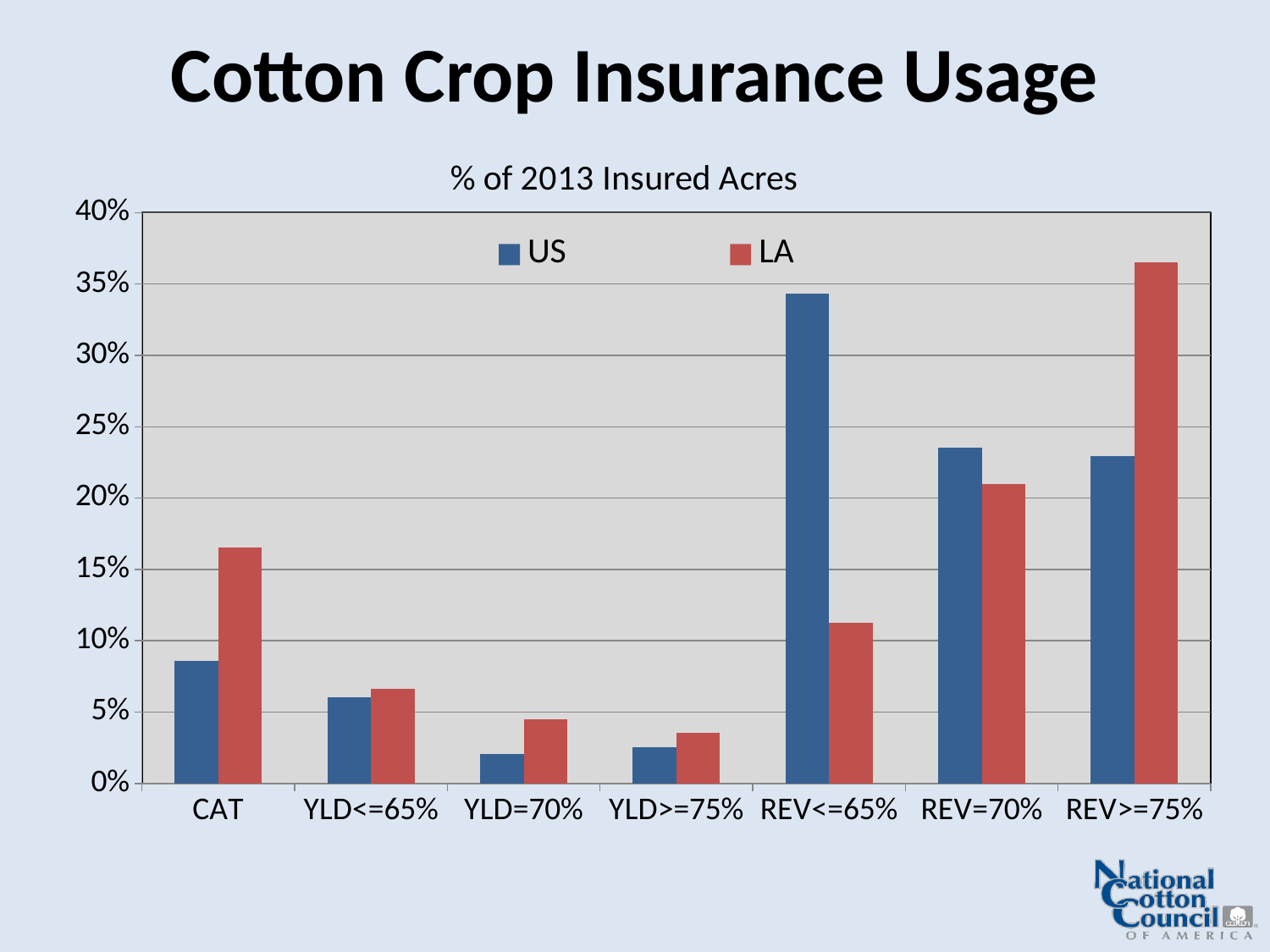

# Cotton Crop Insurance Usage

### Chart: % of 2013 Insured Acres

| Category | US | LA |
|---|---|---|
| CAT | 0.08605952710580976 | 0.16548594561065588 |
| YLD<=65% | 0.06006502992253499 | 0.0662074369103196 |
| YLD=70% | 0.020487167865994065 | 0.04520746955698476 |
| YLD>=75% | 0.02517748660888312 | 0.0356828050014691 |
| REV<=65% | 0.34315473921094203 | 0.11243511475302798 |
| REV=70% | 0.23536395732568985 | 0.2096160752179165 |
| REV>=75% | 0.22969209196014617 | 0.3653651529496262 |